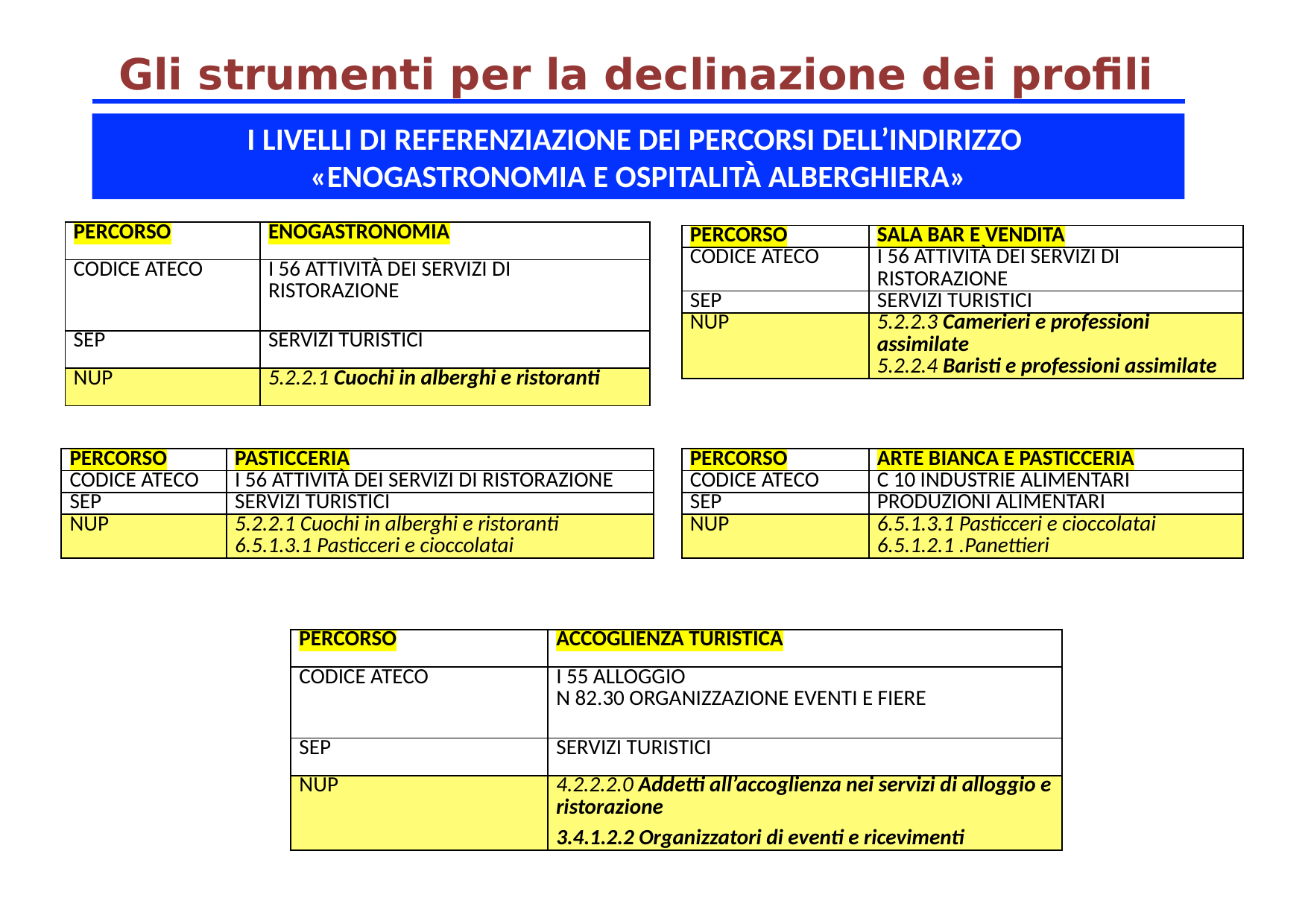

# Gli strumenti per la declinazione dei profili
I LIVELLI DI REFERENZIAZIONE DEI PERCORSI DELL’INDIRIZZO
«ENOGASTRONOMIA E OSPITALITÀ ALBERGHIERA»
| PERCORSO | ENOGASTRONOMIA |
| --- | --- |
| CODICE ATECO | I 56 ATTIVITà DEI SERVIZI DI RISTORAZIONE |
| SEP | SERVIZI TURISTICI |
| NUP | 5.2.2.1 Cuochi in alberghi e ristoranti |
| PERCORSO | SALA BAR E VENDITA |
| --- | --- |
| CODICE ATECO | I 56 ATTIVITà DEI SERVIZI DI RISTORAZIONE |
| SEP | SERVIZI TURISTICI |
| NUP | 5.2.2.3 Camerieri e professioni assimilate 5.2.2.4 Baristi e professioni assimilate |
| PERCORSO | pasticceria |
| --- | --- |
| CODICE ATECO | I 56 ATTIVITà DEI SERVIZI DI RISTORAZIONE |
| SEP | servizi turistici |
| NUP | 5.2.2.1 Cuochi in alberghi e ristoranti 6.5.1.3.1 Pasticceri e cioccolatai |
| PERCORSO | arte bianca e pasticceria |
| --- | --- |
| CODICE ATECO | c 10 industrie alimentari |
| SEP | produzioni alimentari |
| NUP | 6.5.1.3.1 Pasticceri e cioccolatai 6.5.1.2.1 .Panettieri |
| PERCORSO | ACCOGLIENZA TURISTICA |
| --- | --- |
| CODICE ATECO | I 55 ALLOGGIO N 82.30 ORGANIZZAZIONE EVENTI E FIERE |
| SEP | SERVIZI TURISTICI |
| NUP | 4.2.2.2.0 Addetti all’accoglienza nei servizi di alloggio e ristorazione 3.4.1.2.2 Organizzatori di eventi e ricevimenti |
36